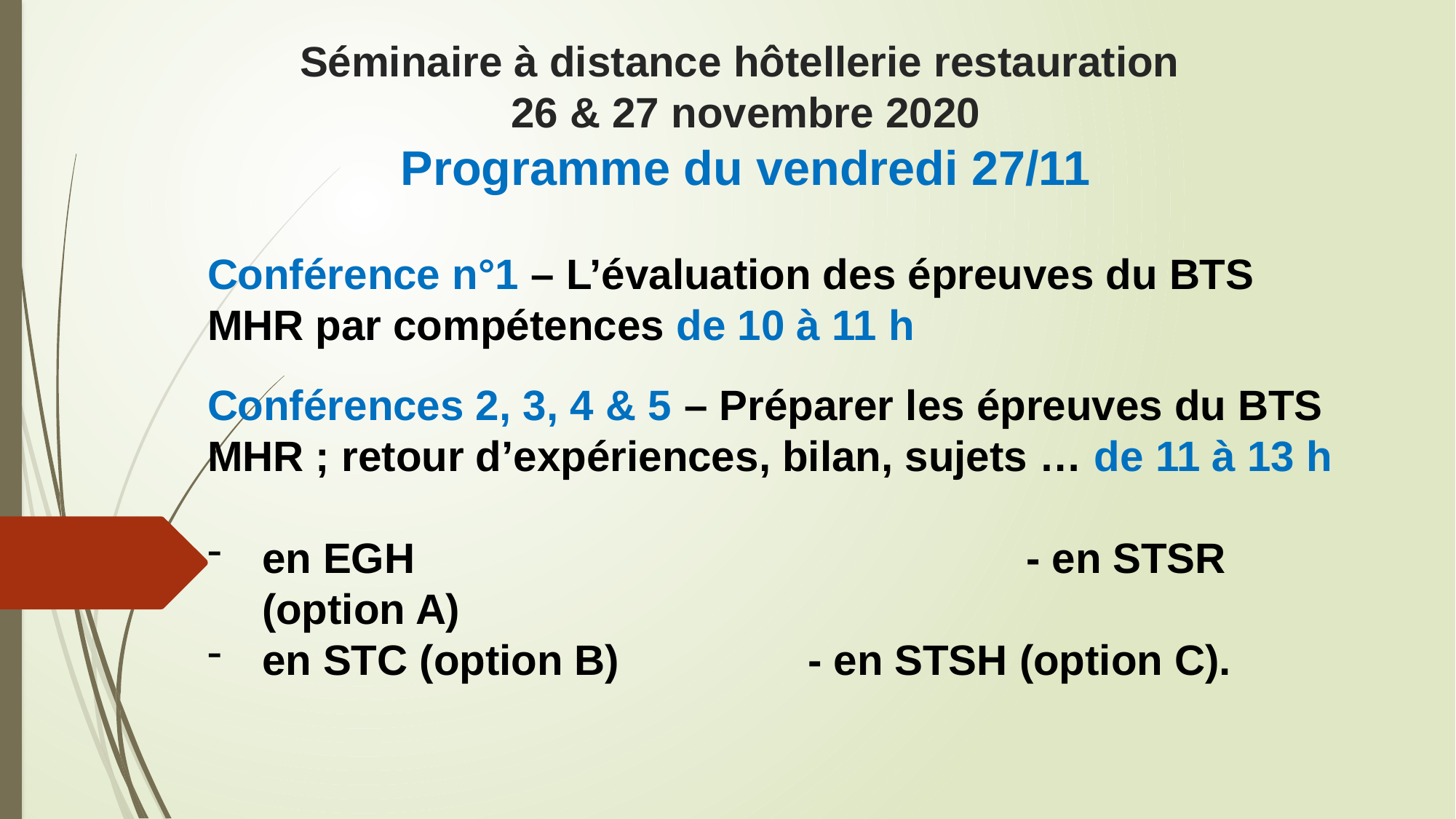

Séminaire à distance hôtellerie restauration
26 & 27 novembre 2020
Programme du vendredi 27/11
Conférence n°1 – L’évaluation des épreuves du BTS MHR par compétences de 10 à 11 h

Conférences 2, 3, 4 & 5 – Préparer les épreuves du BTS MHR ; retour d’expériences, bilan, sujets … de 11 à 13 h

en EGH						- en STSR (option A)
en STC (option B)		- en STSH (option C).